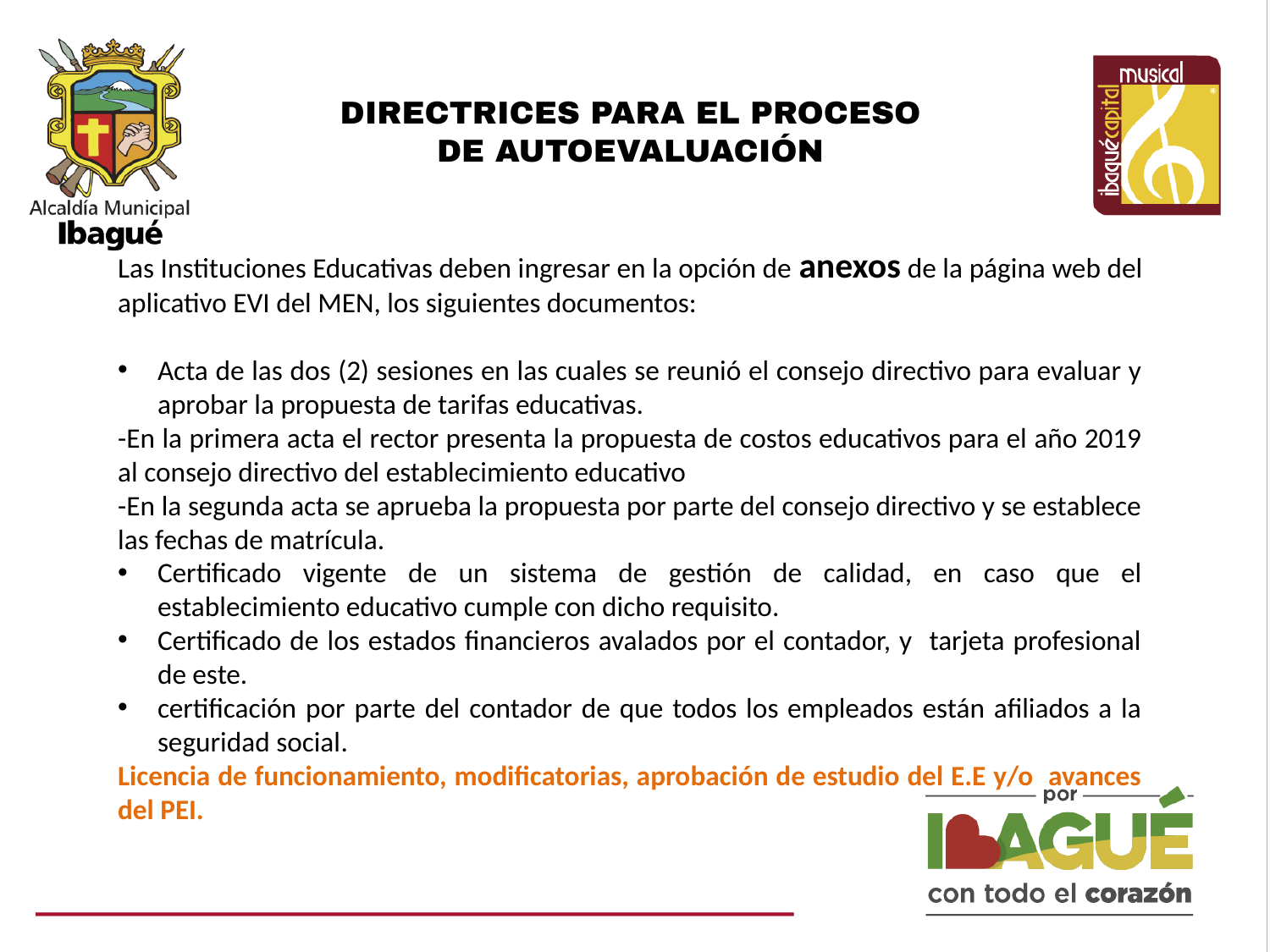

DIRECTRICES PARA EL PROCESO DE AUTOEVALUACIÓN
Las Instituciones Educativas deben ingresar en la opción de anexos de la página web del aplicativo EVI del MEN, los siguientes documentos:

Acta de las dos (2) sesiones en las cuales se reunió el consejo directivo para evaluar y aprobar la propuesta de tarifas educativas.
-En la primera acta el rector presenta la propuesta de costos educativos para el año 2019 al consejo directivo del establecimiento educativo
-En la segunda acta se aprueba la propuesta por parte del consejo directivo y se establece las fechas de matrícula.
Certificado vigente de un sistema de gestión de calidad, en caso que el establecimiento educativo cumple con dicho requisito.
Certificado de los estados financieros avalados por el contador, y  tarjeta profesional de este.
certificación por parte del contador de que todos los empleados están afiliados a la seguridad social.
Licencia de funcionamiento, modificatorias, aprobación de estudio del E.E y/o  avances del PEI.